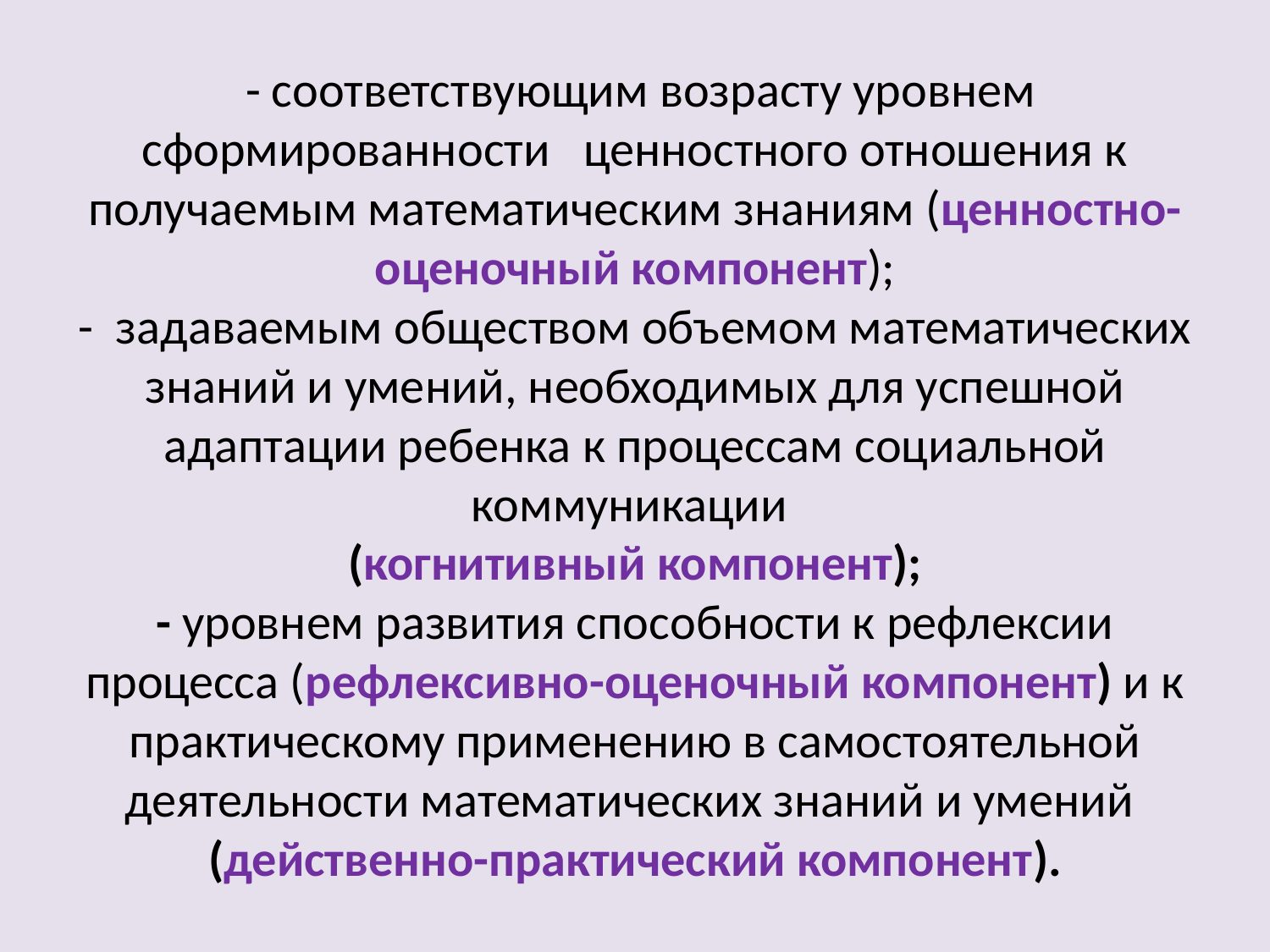

# - соответствующим возрасту уровнем сформированности   ценностного отношения к получаемым математическим знаниям (ценностно-оценочный компонент); -  задаваемым обществом объемом математических знаний и умений, необходимых для успешной адаптации ребенка к процессам социальной коммуникации (когнитивный компонент); - уровнем развития способности к рефлексии процесса (рефлексивно-оценочный компонент) и к практическому применению в самостоятельной деятельности математических знаний и умений (действенно-практический компонент).